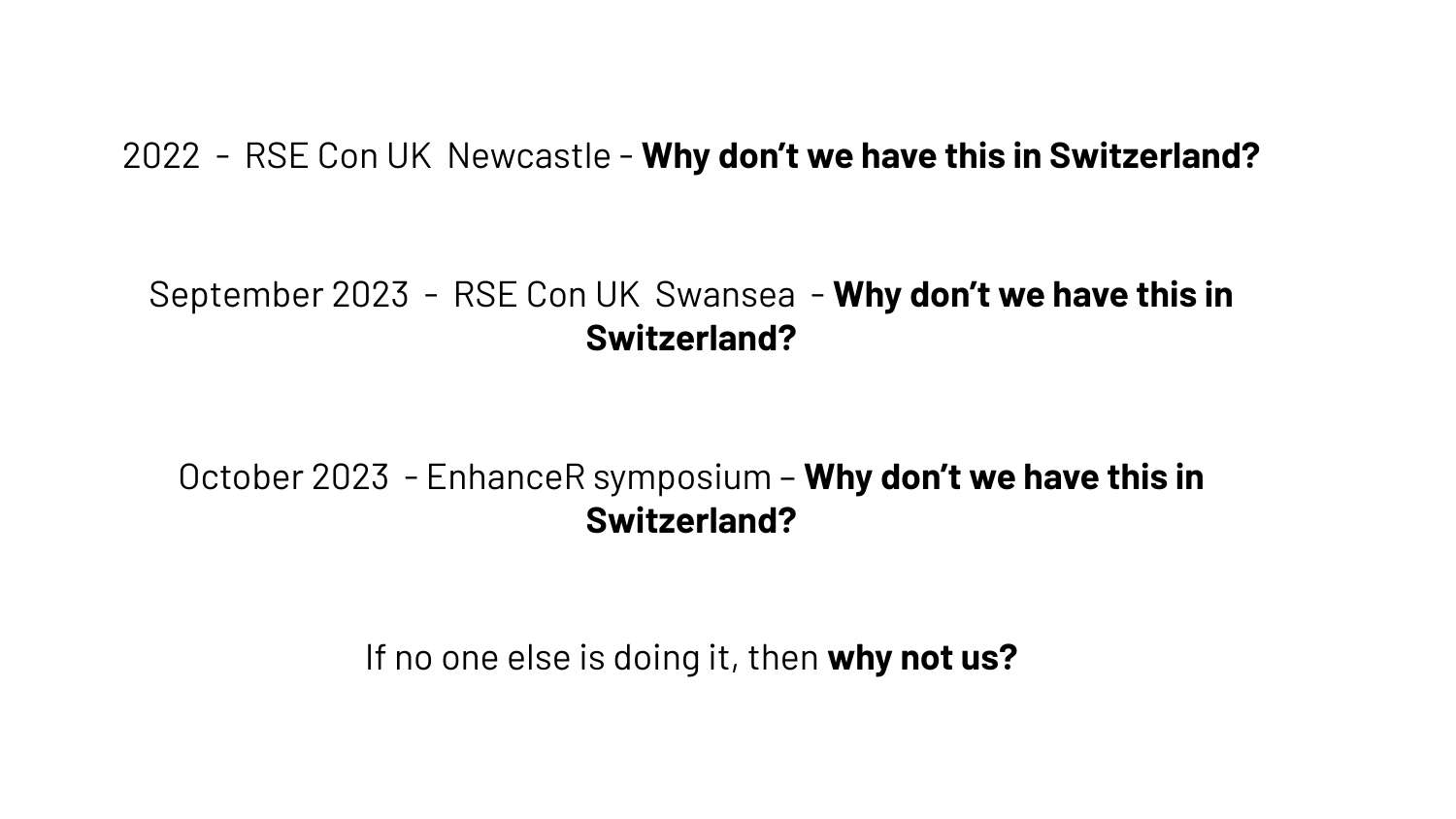

2022  -  RSE Con UK  Newcastle - Why don’t we have this in Switzerland?
September 2023  -  RSE Con UK  Swansea  - Why don’t we have this in Switzerland?
October 2023  - EnhanceR symposium – Why don’t we have this in Switzerland?
If no one else is doing it, then why not us?